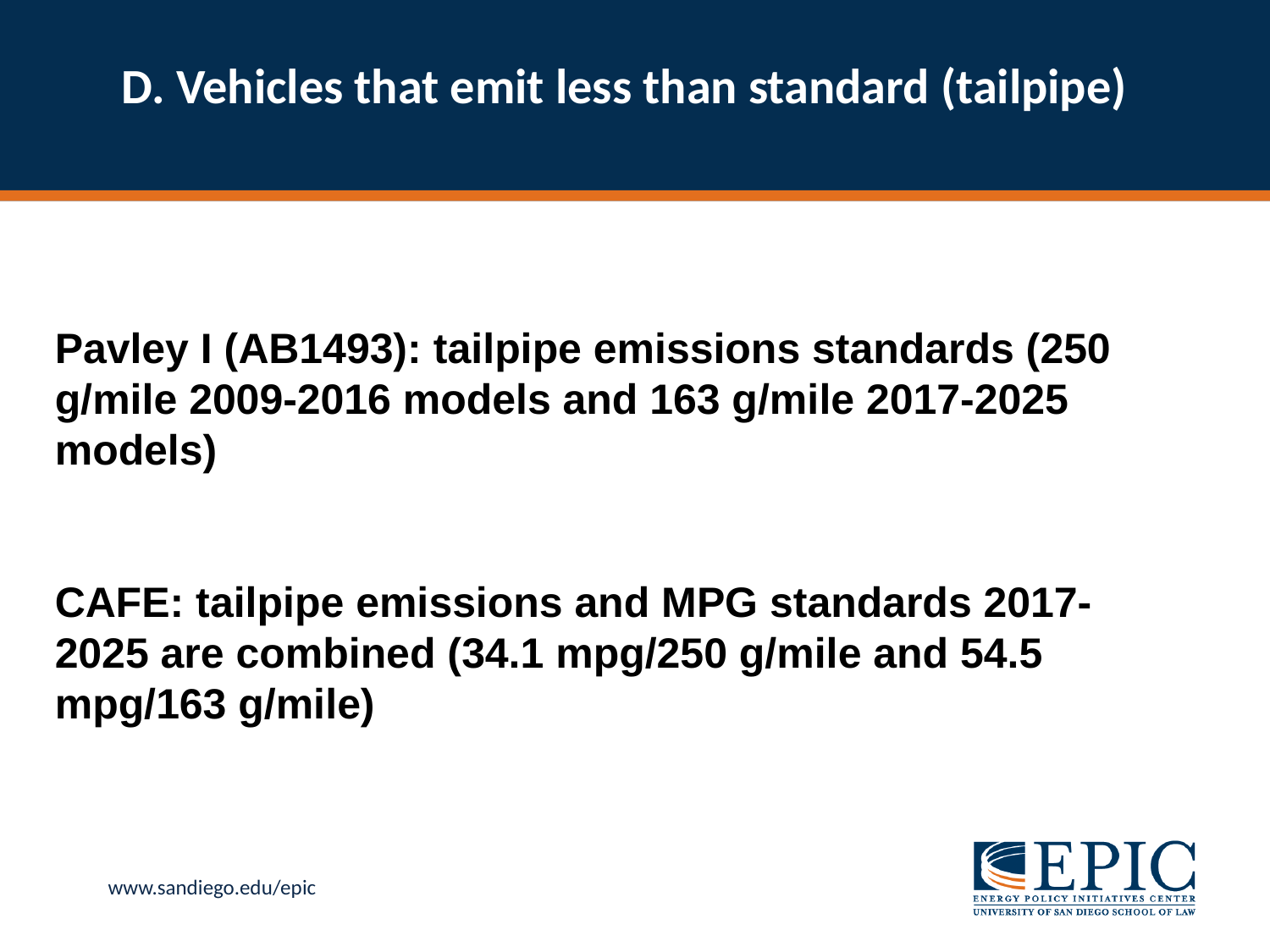

# D. Vehicles that emit less than standard (tailpipe)
Pavley I (AB1493): tailpipe emissions standards (250 g/mile 2009-2016 models and 163 g/mile 2017-2025 models)

CAFE: tailpipe emissions and MPG standards 2017-2025 are combined (34.1 mpg/250 g/mile and 54.5 mpg/163 g/mile)
www.sandiego.edu/epic